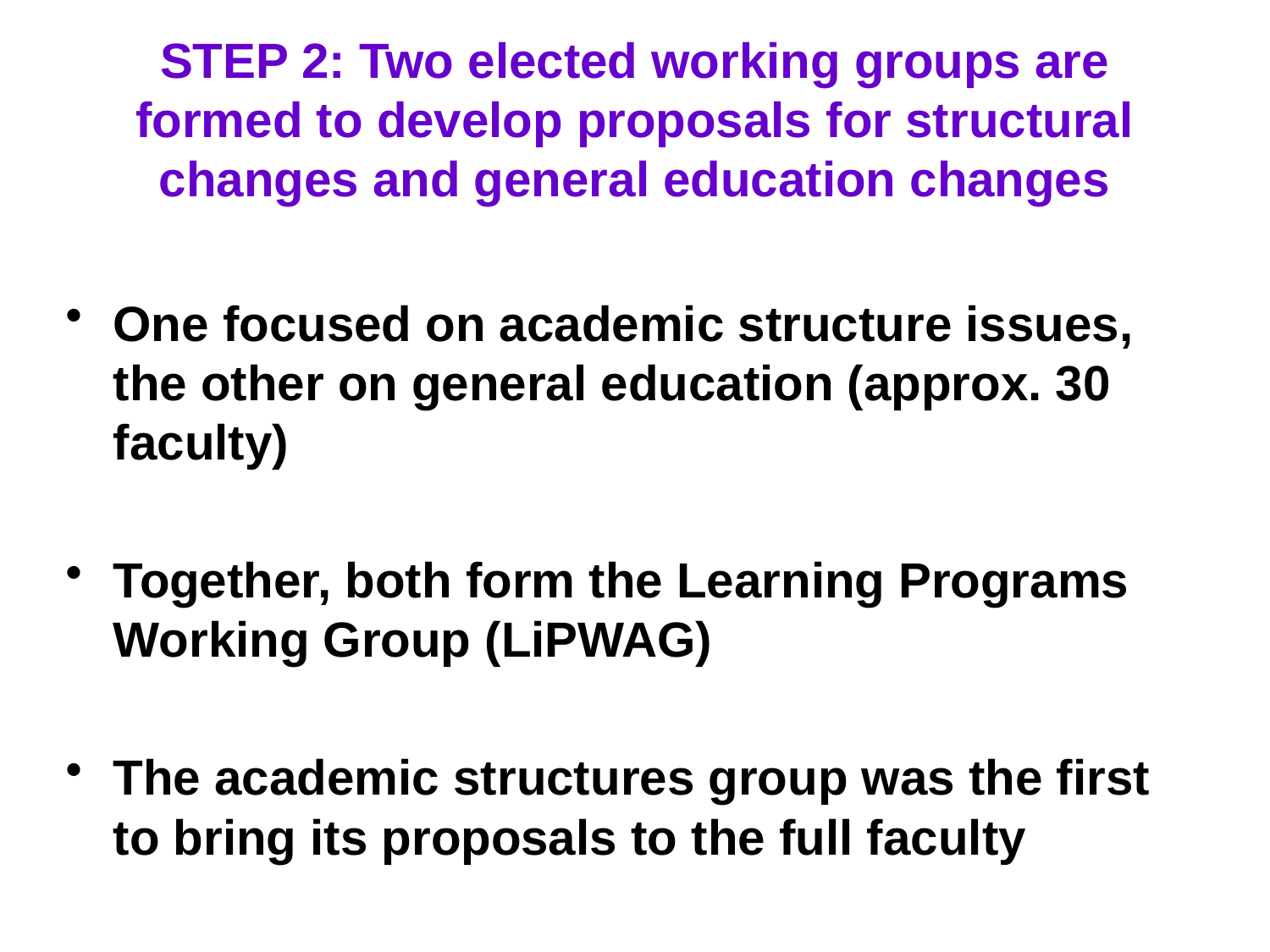

# STEP 2: Two elected working groups are formed to develop proposals for structural changes and general education changes
One focused on academic structure issues, the other on general education (approx. 30 faculty)

Together, both form the Learning Programs Working Group (LiPWAG)

The academic structures group was the first to bring its proposals to the full faculty